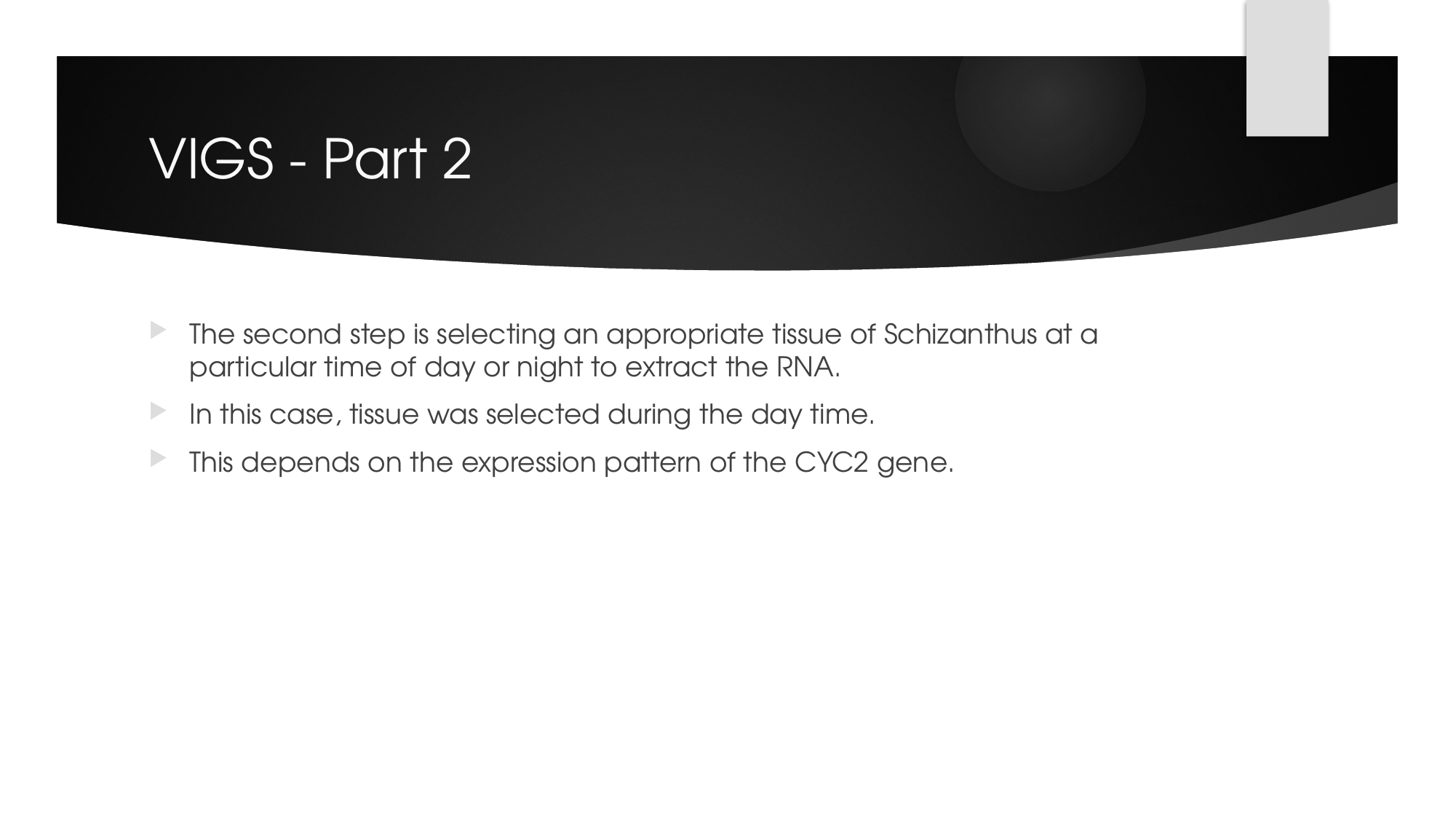

# VIGS - Part 2
The second step is selecting an appropriate tissue of Schizanthus at a particular time of day or night to extract the RNA.
In this case, tissue was selected during the day time.
This depends on the expression pattern of the CYC2 gene.